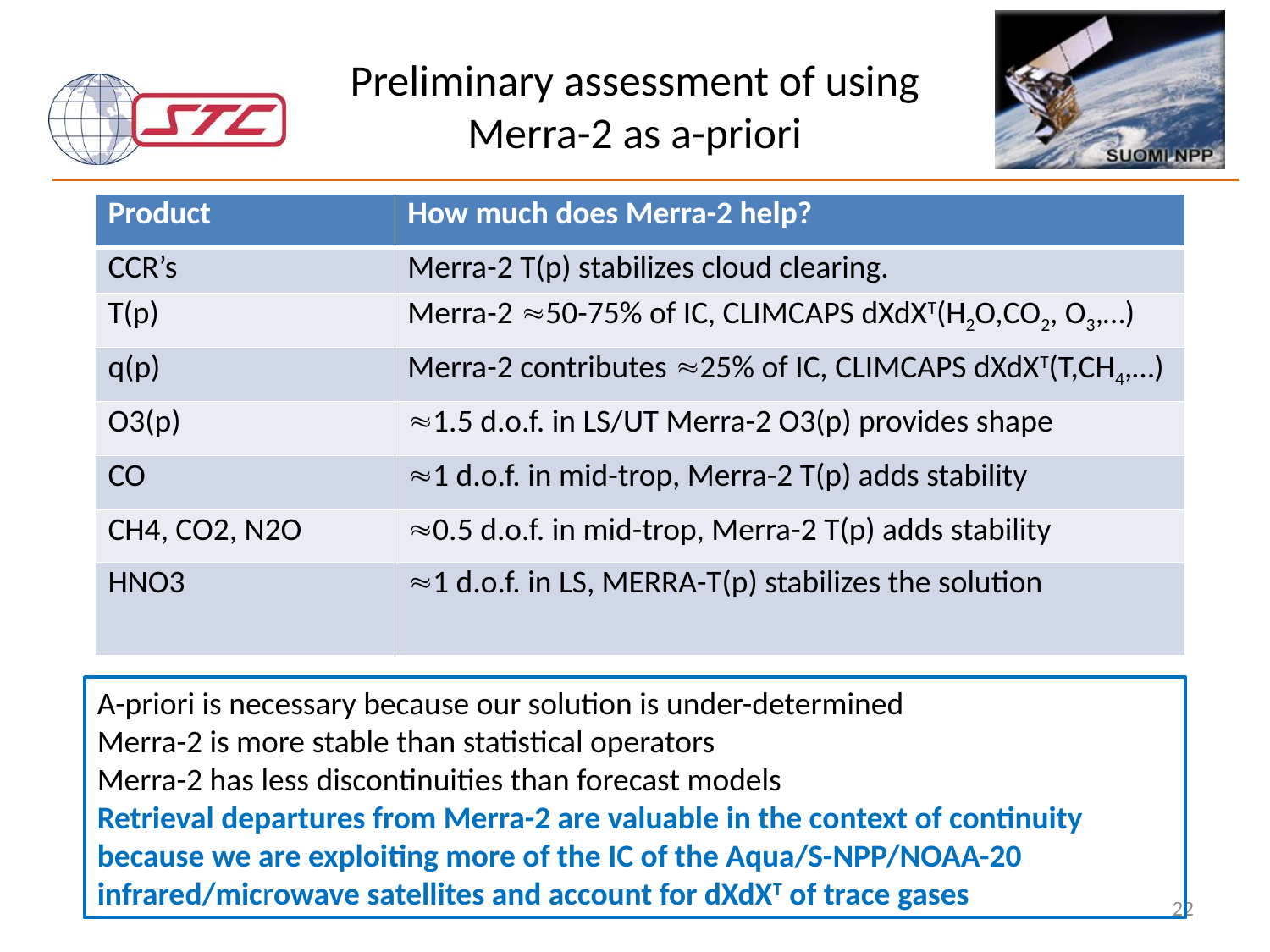

# Preliminary assessment of using Merra-2 as a-priori
| Product | How much does Merra-2 help? |
| --- | --- |
| CCR’s | Merra-2 T(p) stabilizes cloud clearing. |
| T(p) | Merra-2 ≈50-75% of IC, CLIMCAPS dXdXT(H2O,CO2, O3,…) |
| q(p) | Merra-2 contributes ≈25% of IC, CLIMCAPS dXdXT(T,CH4,…) |
| O3(p) | ≈1.5 d.o.f. in LS/UT Merra-2 O3(p) provides shape |
| CO | ≈1 d.o.f. in mid-trop, Merra-2 T(p) adds stability |
| CH4, CO2, N2O | ≈0.5 d.o.f. in mid-trop, Merra-2 T(p) adds stability |
| HNO3 | ≈1 d.o.f. in LS, MERRA-T(p) stabilizes the solution |
A-priori is necessary because our solution is under-determined
Merra-2 is more stable than statistical operators
Merra-2 has less discontinuities than forecast models
Retrieval departures from Merra-2 are valuable in the context of continuity because we are exploiting more of the IC of the Aqua/S-NPP/NOAA-20 infrared/microwave satellites and account for dXdXT of trace gases
22